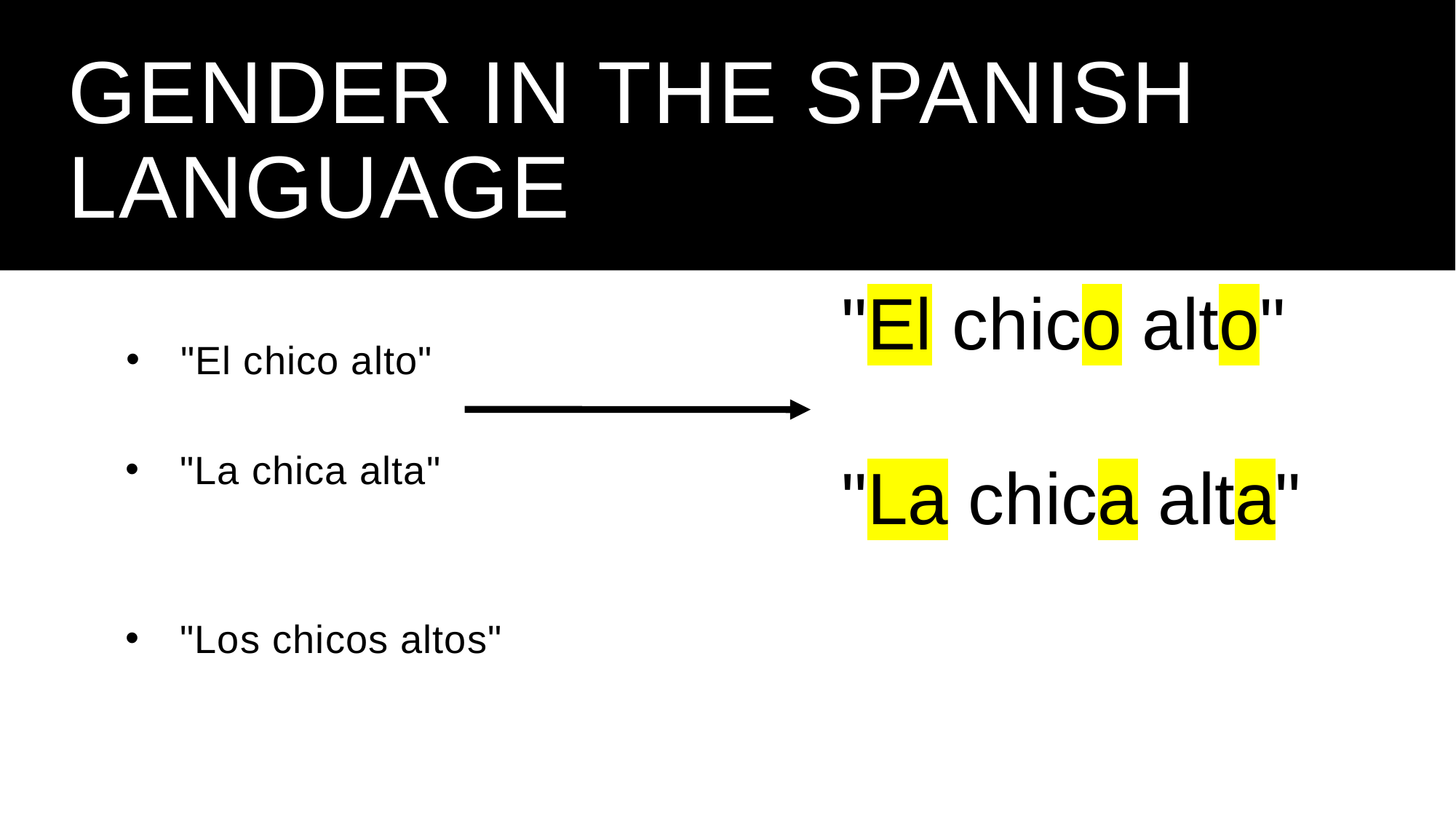

# Gender in the Spanish language
"El chico alto"

"La chica alta"
"El chico alto"

"La chica alta"

"Los chicos altos"